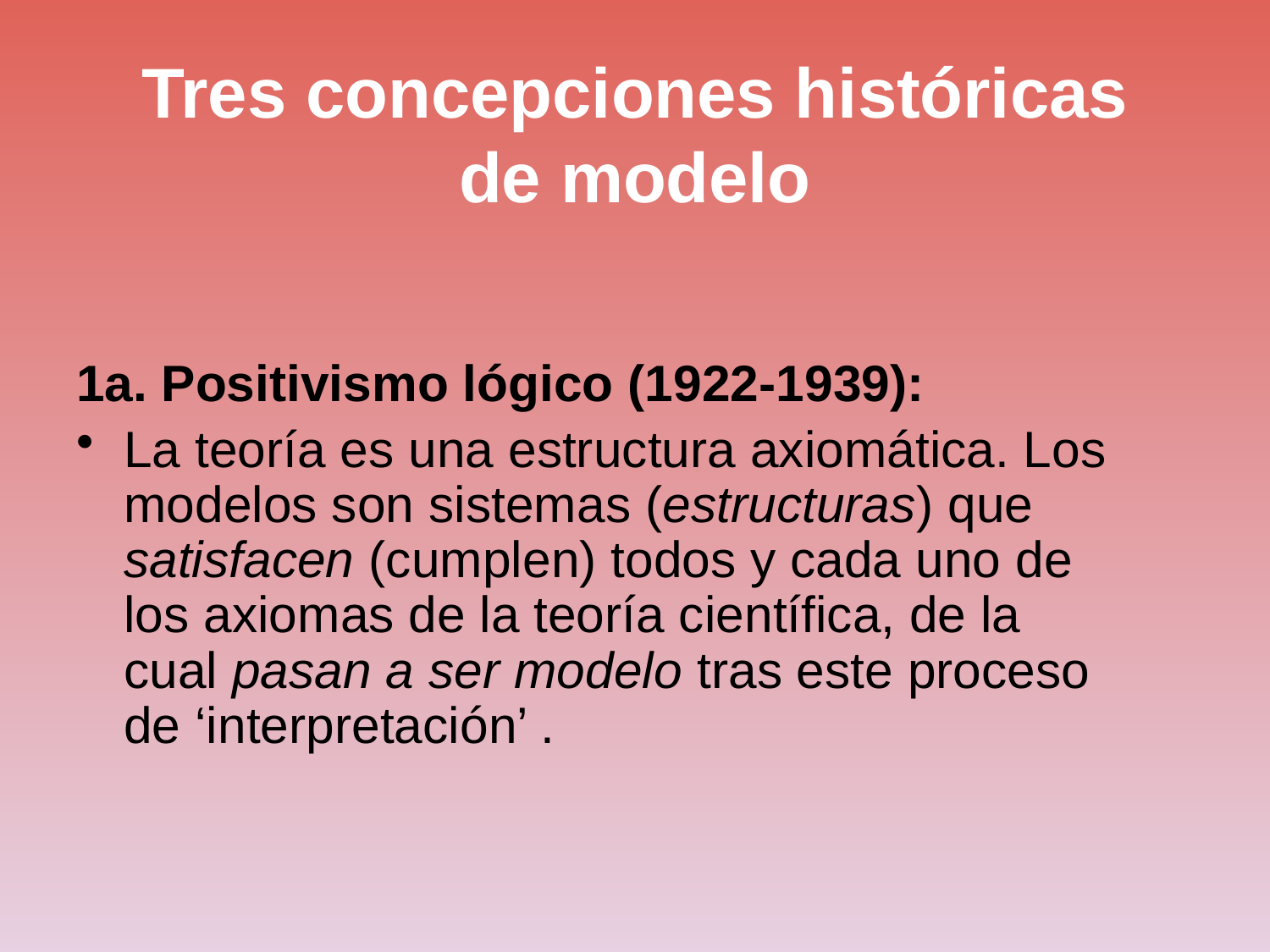

# Tres concepciones históricas de modelo
1a. Positivismo lógico (1922-1939):
La teoría es una estructura axiomática. Los modelos son sistemas (estructuras) que satisfacen (cumplen) todos y cada uno de los axiomas de la teoría científica, de la cual pasan a ser modelo tras este proceso de ‘interpretación’ .